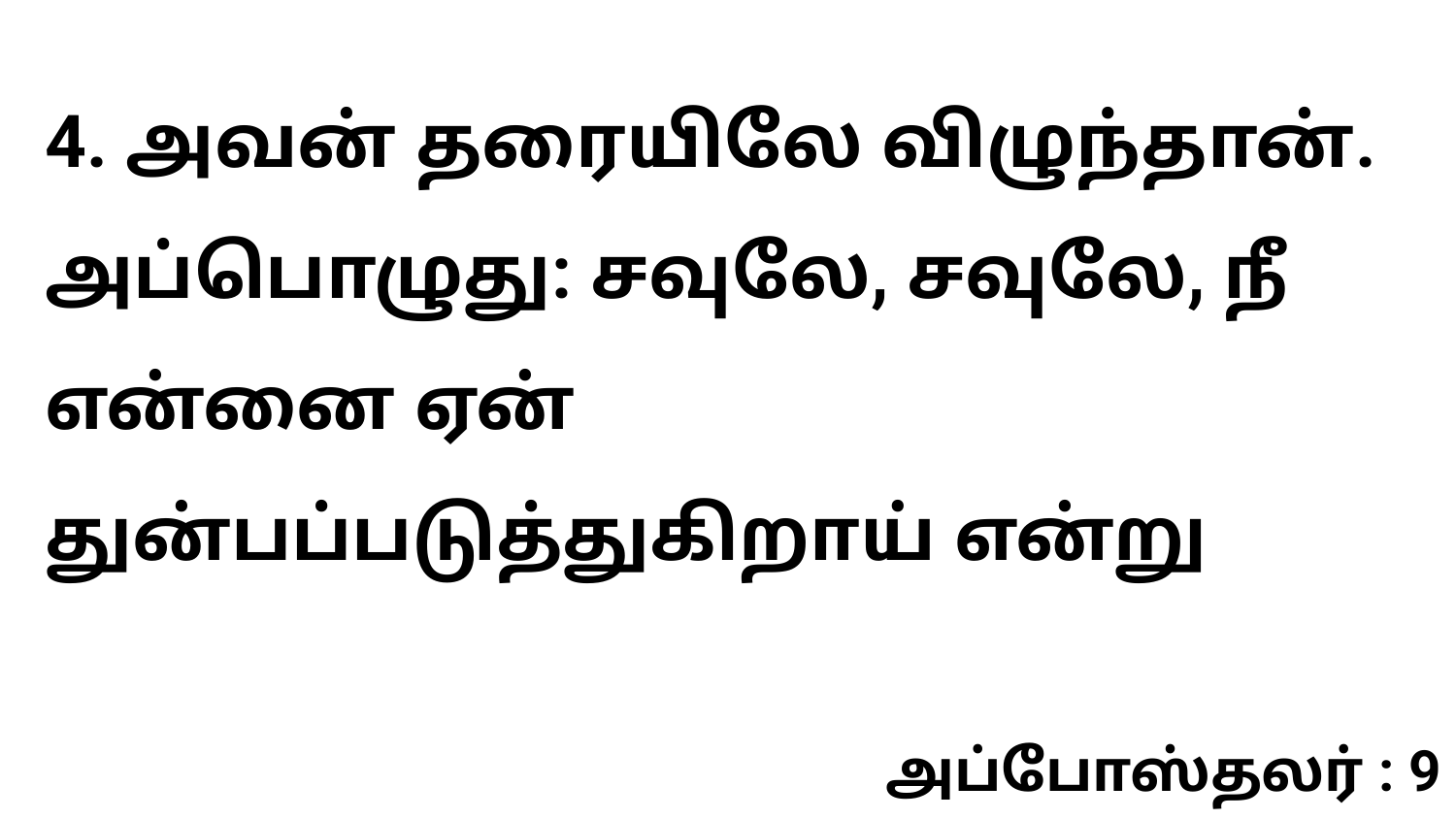

4. அவன் தரையிலே விழுந்தான். அப்பொழுது: சவுலே, சவுலே, நீ என்னை ஏன் துன்பப்படுத்துகிறாய் என்று
அப்போஸ்தலர் : 9